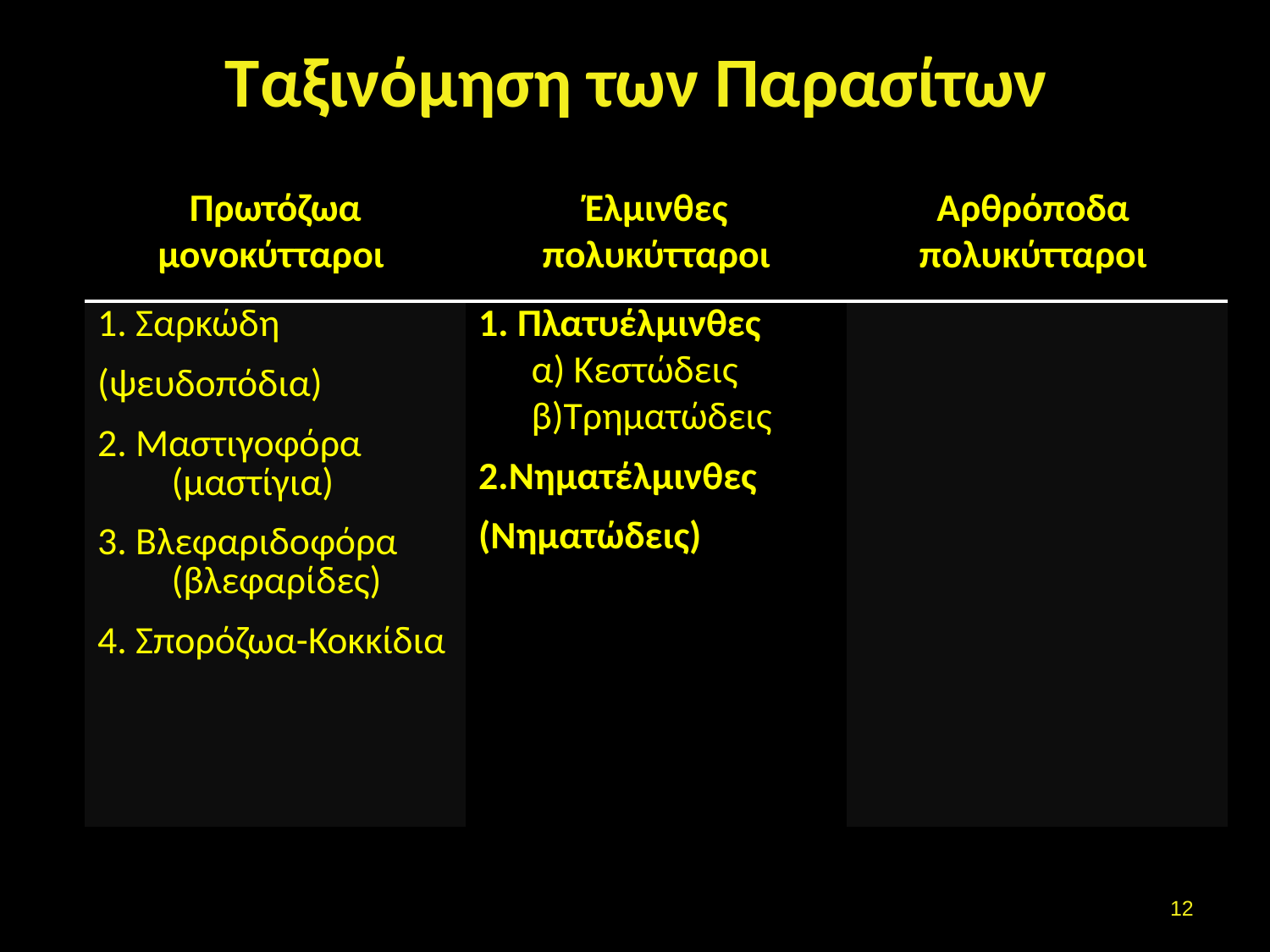

# Ταξινόμηση των Παρασίτων
| Πρωτόζωα μονοκύτταροι | Έλμινθες πολυκύτταροι | Αρθρόποδα πολυκύτταροι |
| --- | --- | --- |
| 1. Σαρκώδη (ψευδοπόδια) 2. Μαστιγοφόρα (μαστίγια) 3. Βλεφαριδοφόρα (βλεφαρίδες) 4. Σπορόζωα-Κοκκίδια | 1. Πλατυέλμινθες α) Κεστώδεις β)Τρηματώδεις 2.Νηματέλμινθες (Νηματώδεις) |  |
12